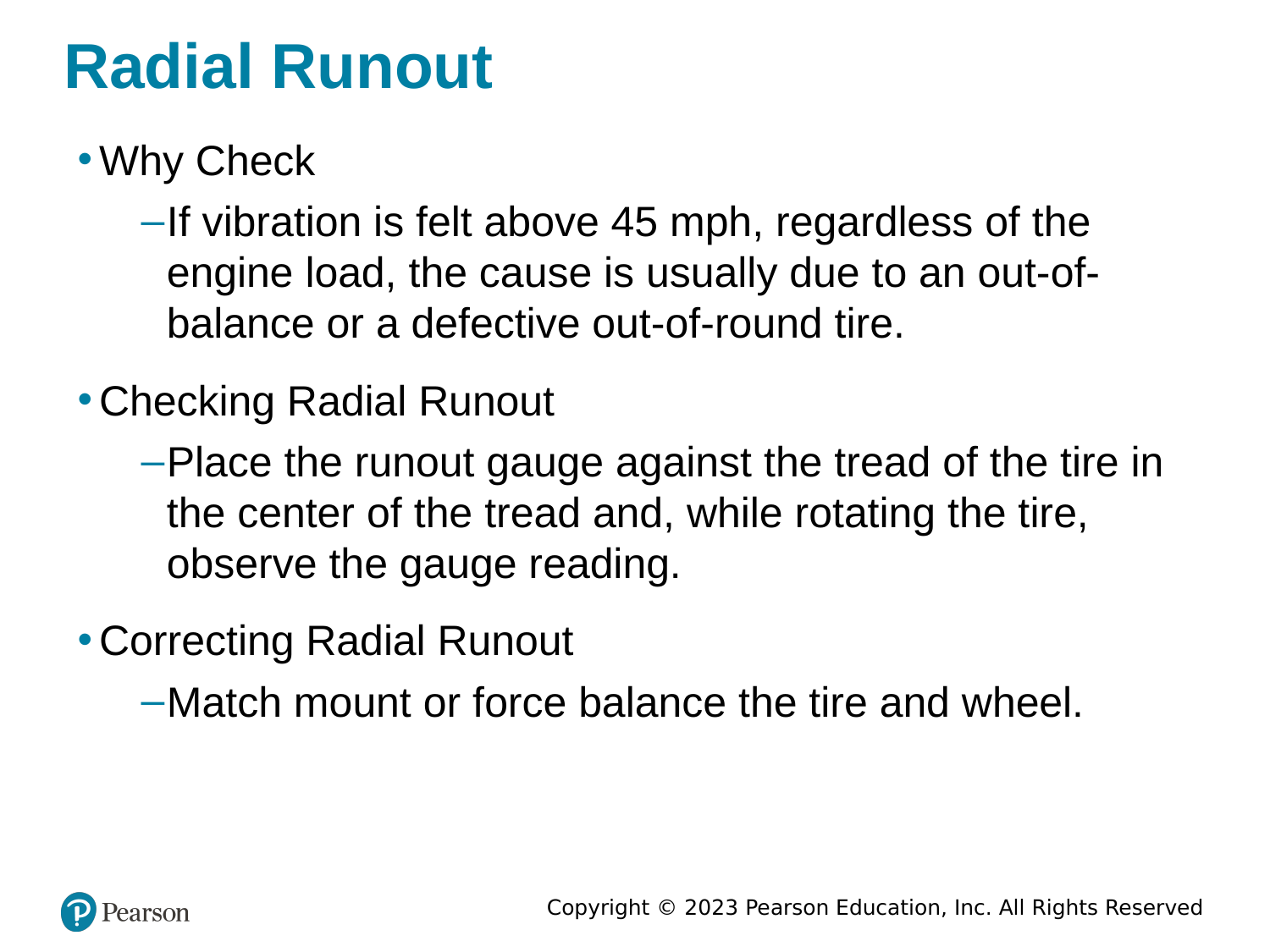

# Radial Runout
Why Check
If vibration is felt above 45 mph, regardless of the engine load, the cause is usually due to an out-of-balance or a defective out-of-round tire.
Checking Radial Runout
Place the runout gauge against the tread of the tire in the center of the tread and, while rotating the tire, observe the gauge reading.
Correcting Radial Runout
Match mount or force balance the tire and wheel.